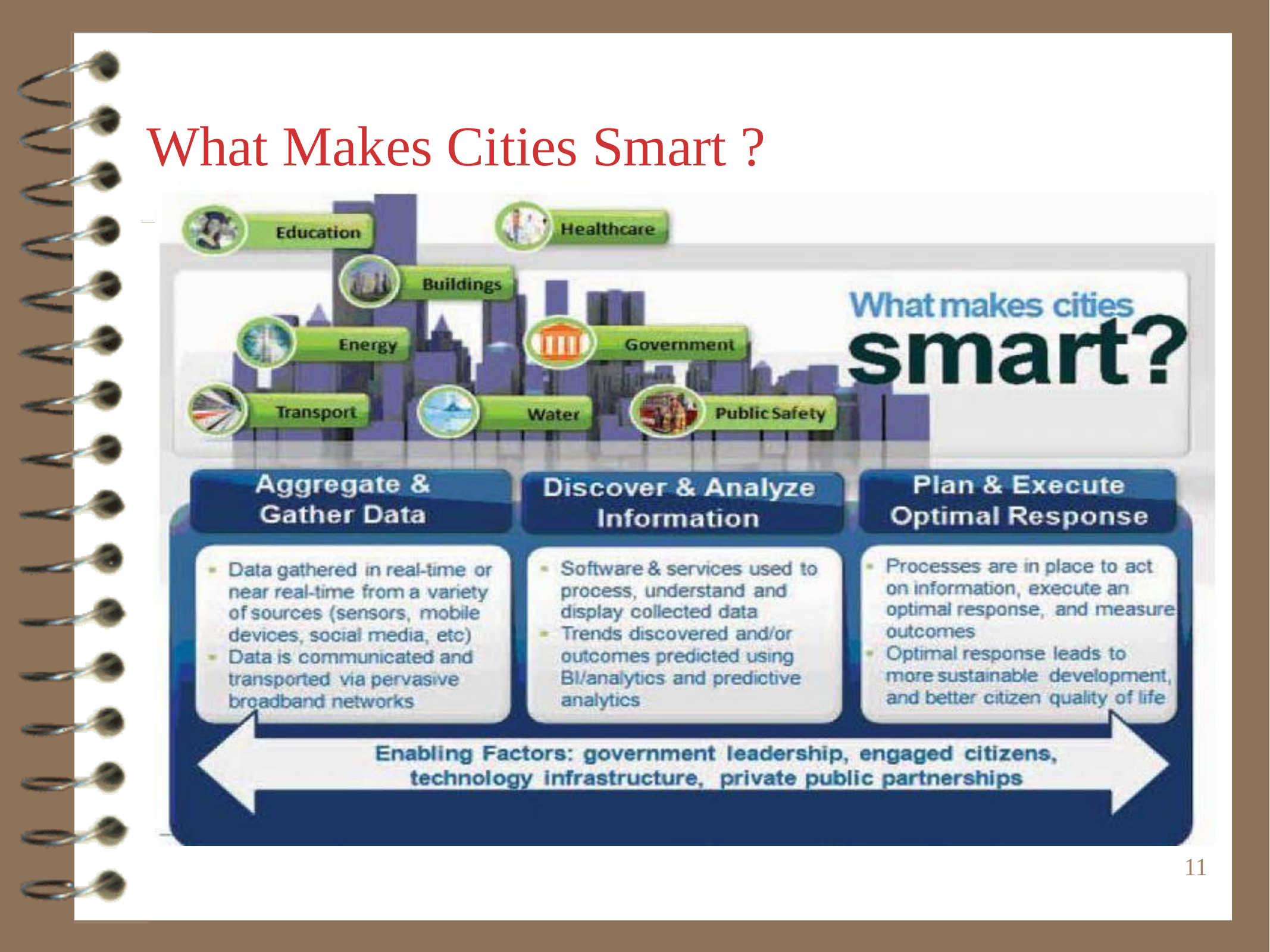

# What Makes Cities Smart ?

11